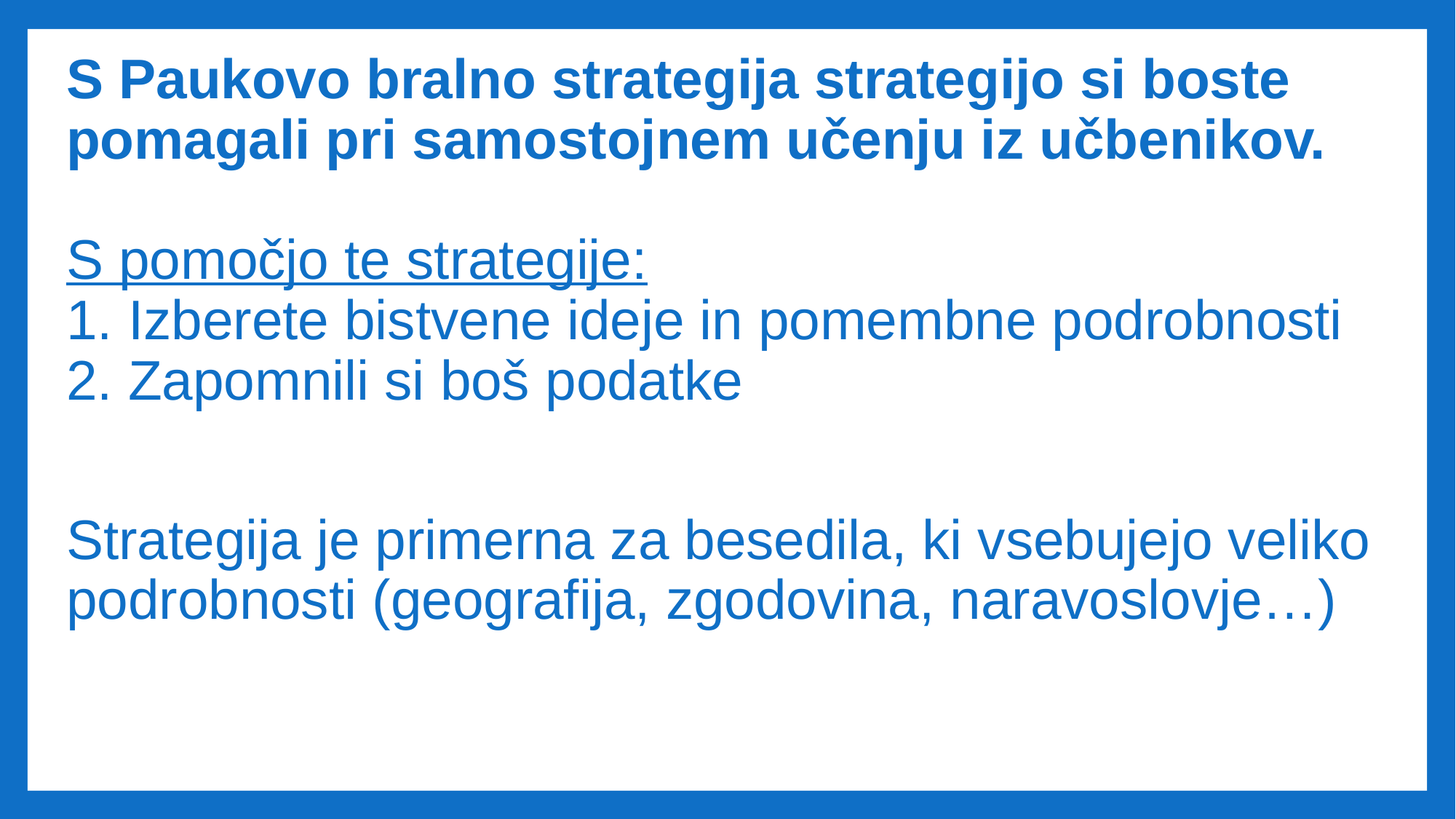

S Paukovo bralno strategija strategijo si boste pomagali pri samostojnem učenju iz učbenikov.
S pomočjo te strategije:
1. Izberete bistvene ideje in pomembne podrobnosti
2. Zapomnili si boš podatke

Strategija je primerna za besedila, ki vsebujejo veliko podrobnosti (geografija, zgodovina, naravoslovje…)